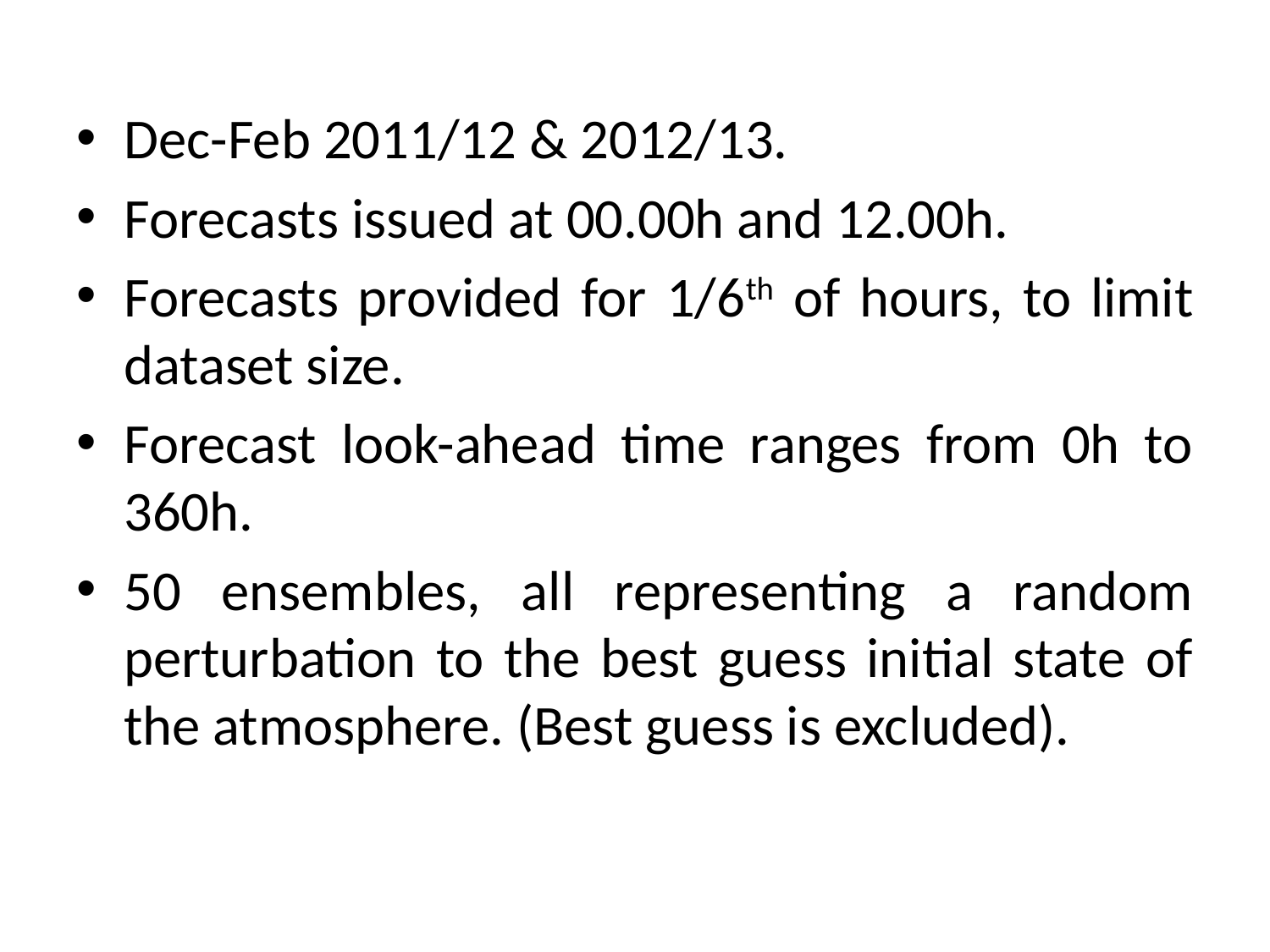

Dec-Feb 2011/12 & 2012/13.
Forecasts issued at 00.00h and 12.00h.
Forecasts provided for 1/6th of hours, to limit dataset size.
Forecast look-ahead time ranges from 0h to 360h.
50 ensembles, all representing a random perturbation to the best guess initial state of the atmosphere. (Best guess is excluded).